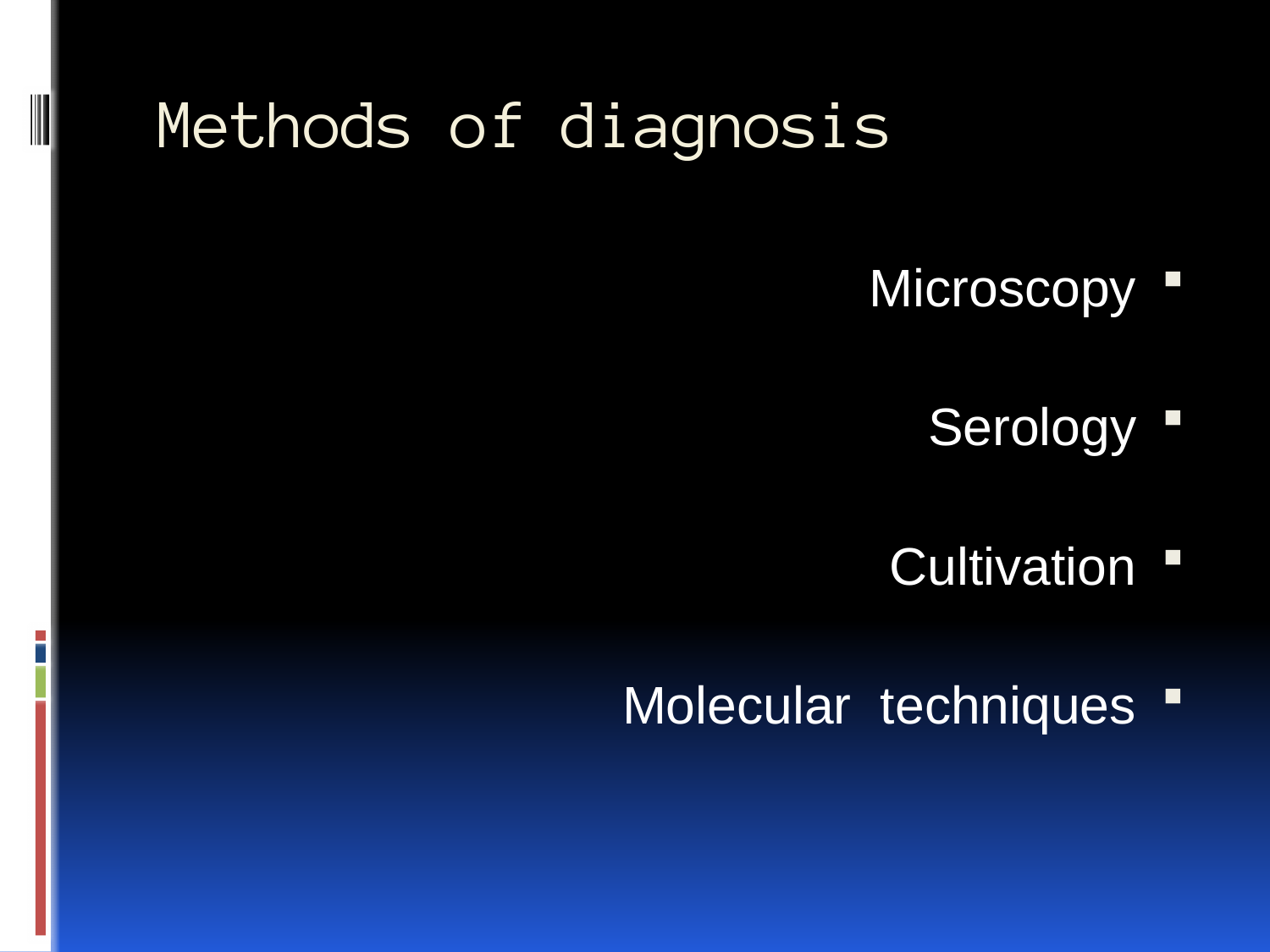

# Methods of diagnosis
Microscopy
Serology
Cultivation
Molecular  techniques